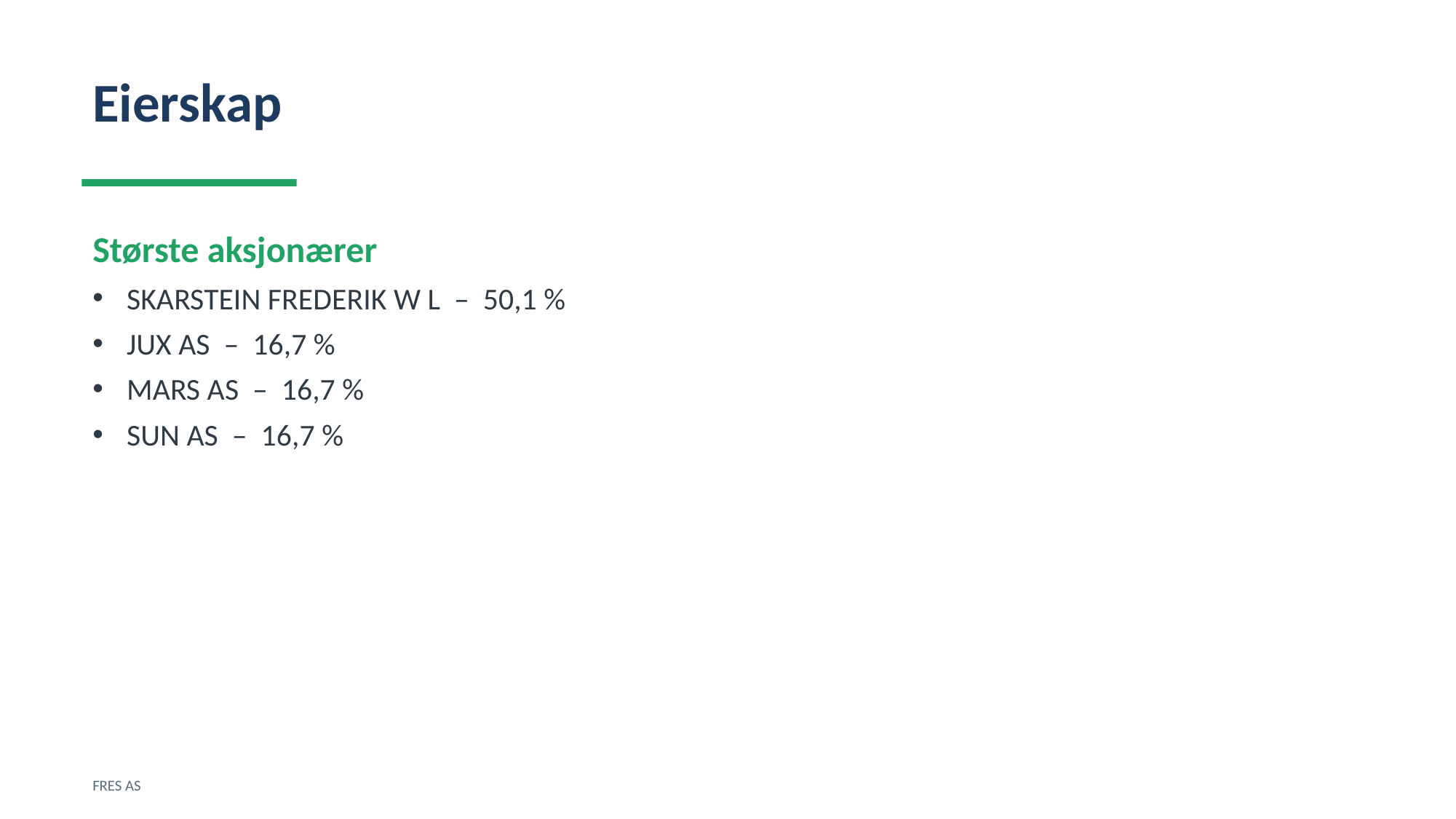

Eierskap

Største aksjonærer
SKARSTEIN FREDERIK W L  –  50,1 %
JUX AS  –  16,7 %
MARS AS  –  16,7 %
SUN AS  –  16,7 %
FRES AS